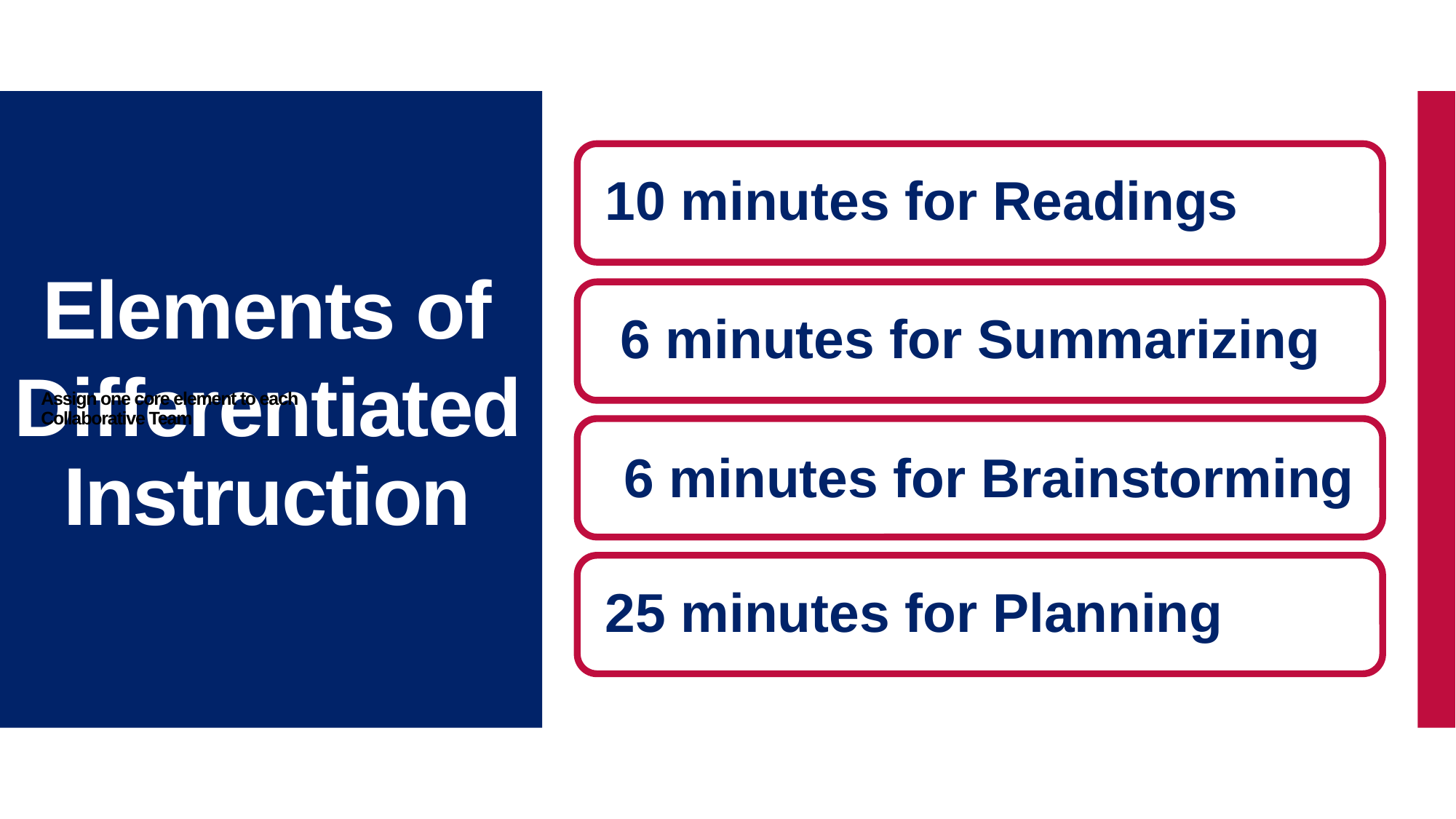

Assign one core element to each Collaborative Team

10 minutes for Readings
 6 minutes for Summarizing
 6 minutes for Brainstorming
25 minutes for Planning
Elements of
Differentiated Instruction